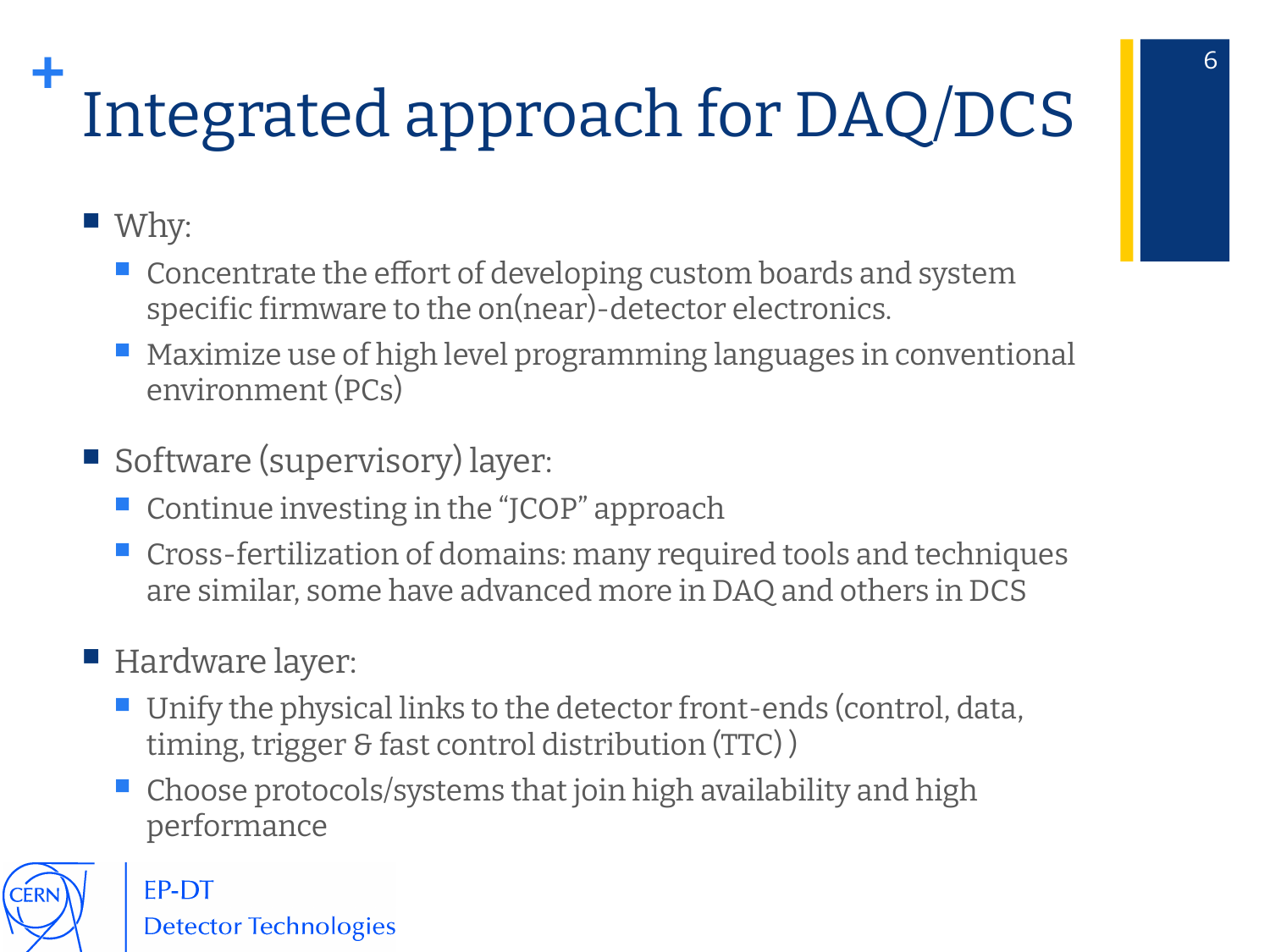

6
# Integrated approach for DAQ/DCS
Why:
Concentrate the effort of developing custom boards and system specific firmware to the on(near)-detector electronics.
Maximize use of high level programming languages in conventional environment (PCs)
Software (supervisory) layer:
Continue investing in the “JCOP” approach
Cross-fertilization of domains: many required tools and techniques are similar, some have advanced more in DAQ and others in DCS
Hardware layer:
Unify the physical links to the detector front-ends (control, data, timing, trigger & fast control distribution (TTC) )
Choose protocols/systems that join high availability and high performance